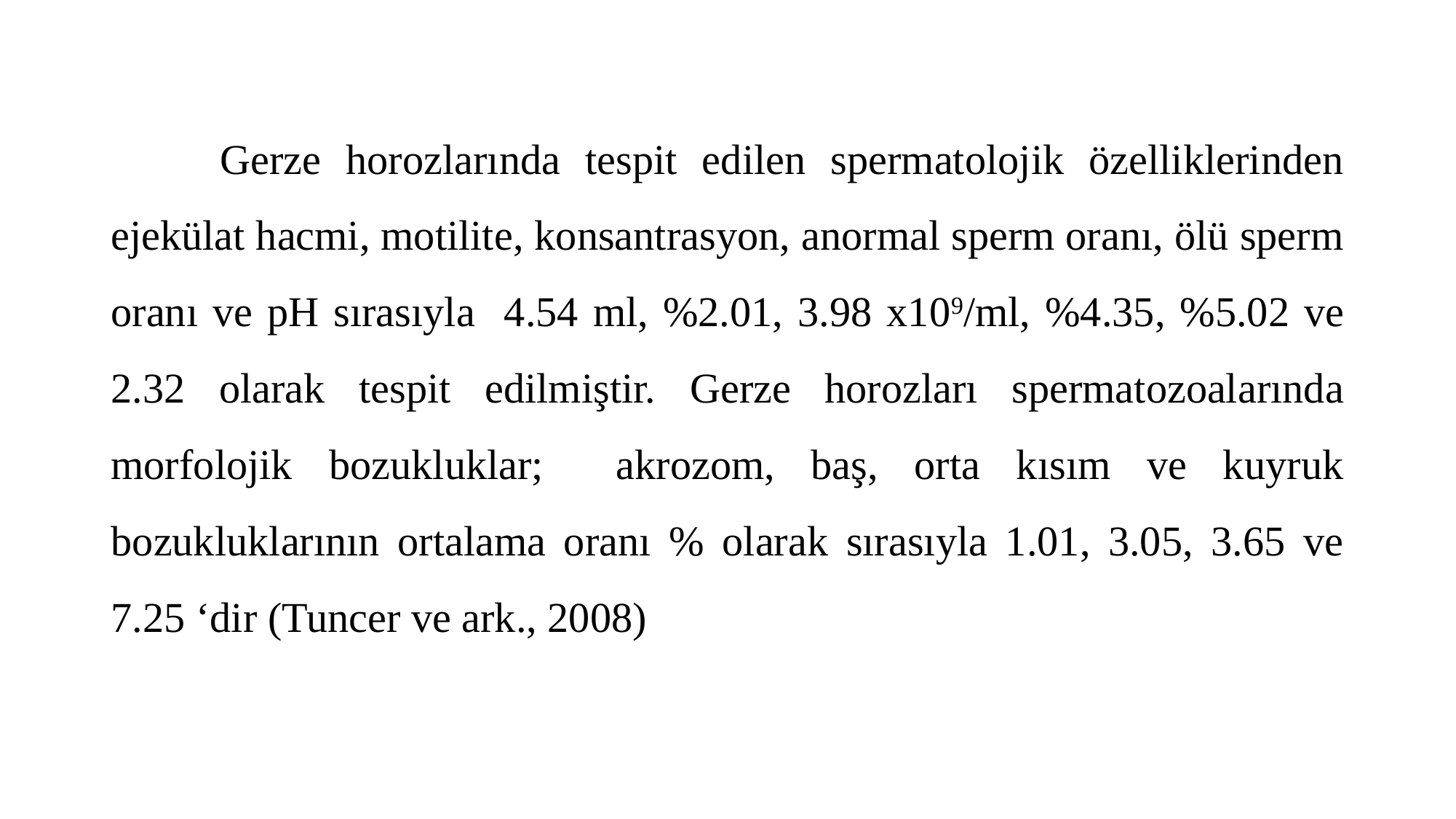

Gerze horozlarında tespit edilen spermatolojik özelliklerinden ejekülat hacmi, motilite, konsantrasyon, anormal sperm oranı, ölü sperm oranı ve pH sırasıyla  4.54 ml, %2.01, 3.98 x109/ml, %4.35, %5.02 ve 2.32 olarak tespit edilmiştir. Gerze horozları spermatozoalarında morfolojik bozukluklar;  akrozom, baş, orta kısım ve kuyruk bozukluklarının ortalama oranı % olarak sırasıyla 1.01, 3.05, 3.65 ve 7.25 ‘dir (Tuncer ve ark., 2008)